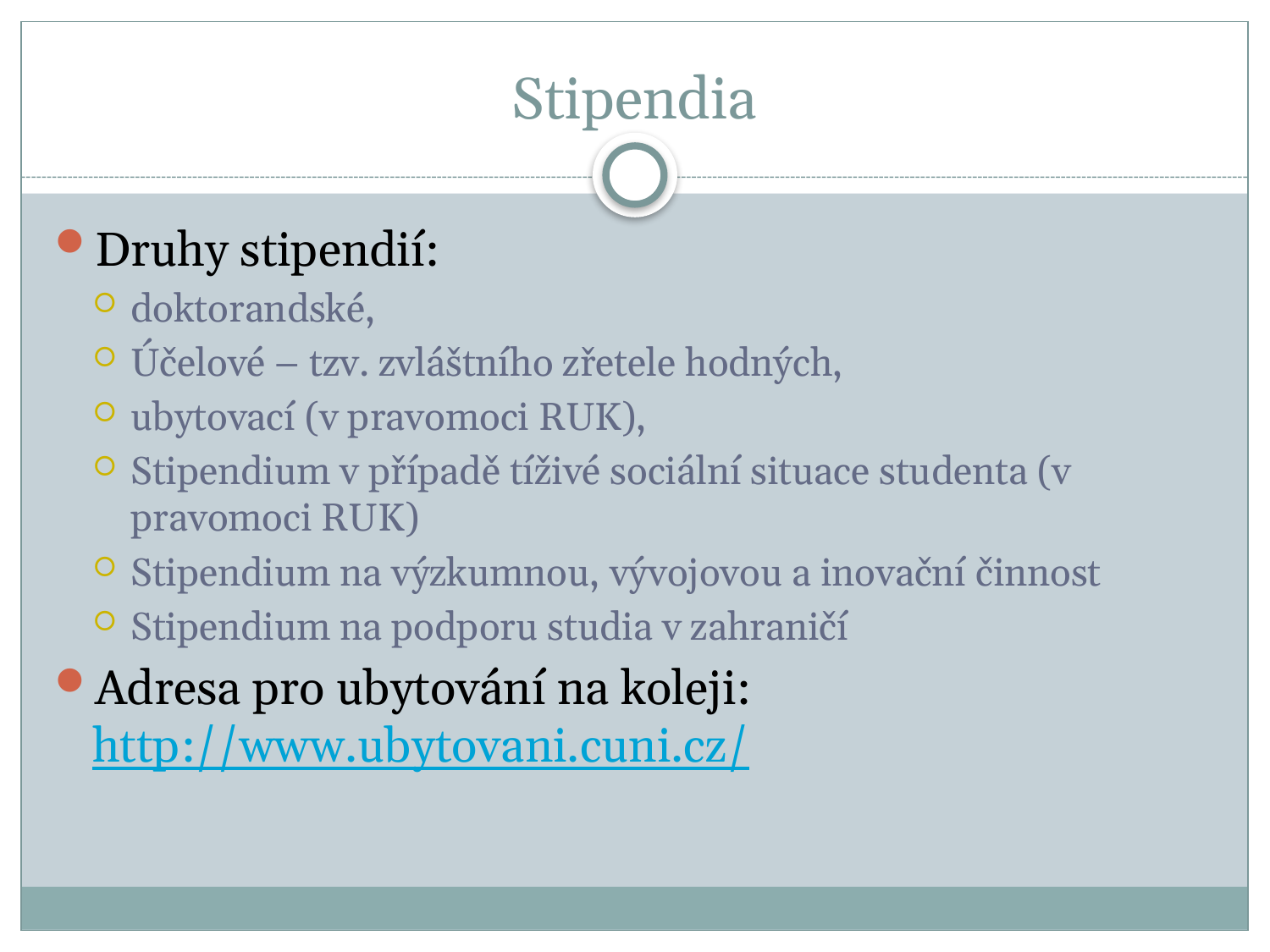

# Stipendia
Druhy stipendií:
doktorandské,
Účelové – tzv. zvláštního zřetele hodných,
ubytovací (v pravomoci RUK),
Stipendium v případě tíživé sociální situace studenta (v pravomoci RUK)
Stipendium na výzkumnou, vývojovou a inovační činnost
Stipendium na podporu studia v zahraničí
Adresa pro ubytování na koleji: http://www.ubytovani.cuni.cz/